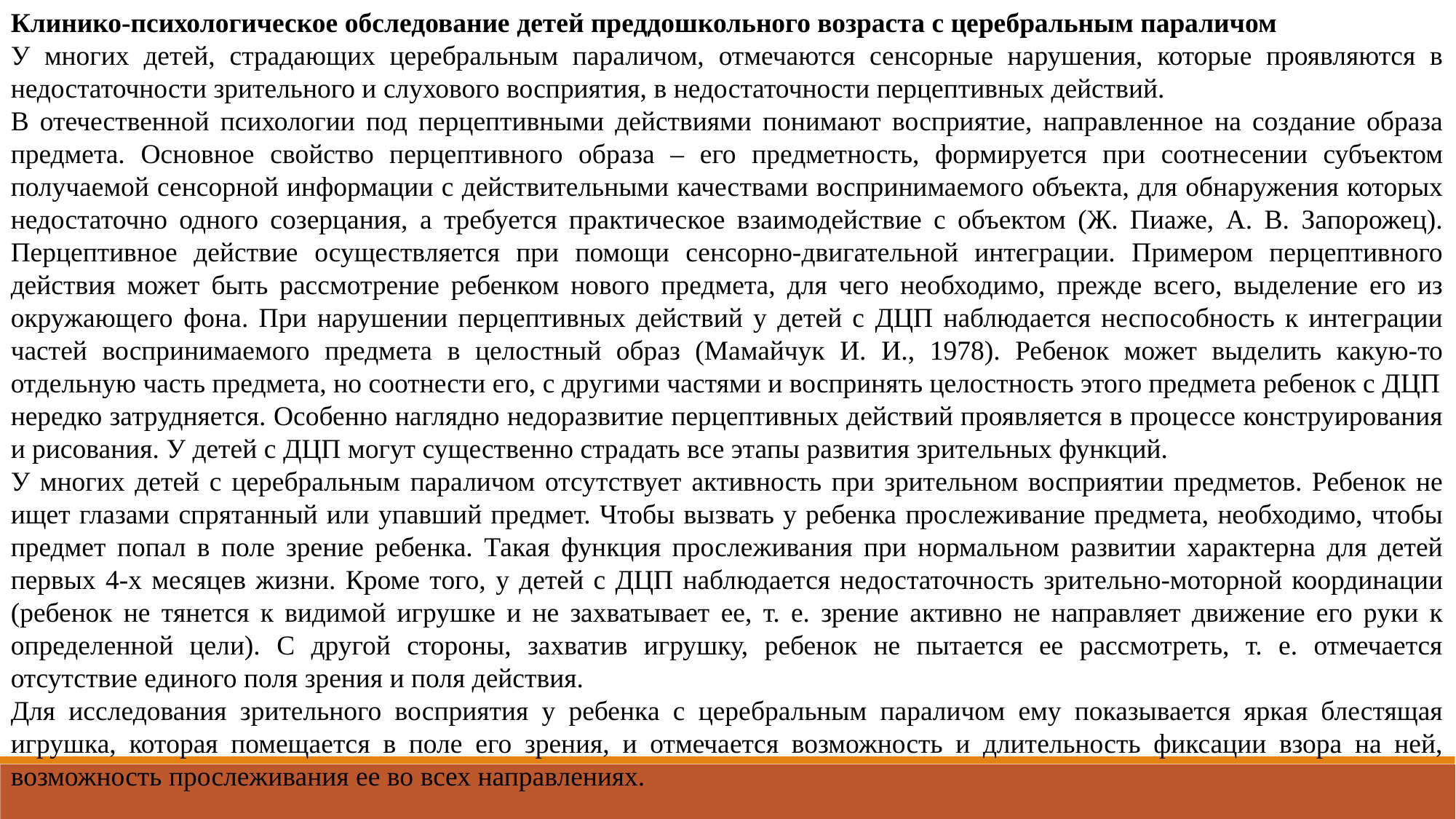

Клинико-психологическое обследование детей преддошкольного возраста с церебральным параличом
У многих детей, страдающих церебральным параличом, отмечаются сенсорные нарушения, которые проявляются в недостаточности зрительного и слухового восприятия, в недостаточности перцептивных действий.
В отечественной психологии под перцептивными действиями понимают восприятие, направленное на создание образа предмета. Основное свойство перцептивного образа – его предметность, формируется при соотнесении субъектом получаемой сенсорной информации с действительными качествами воспринимаемого объекта, для обнаружения которых недостаточно одного созерцания, а требуется практическое взаимодействие с объектом (Ж. Пиаже, А. В. Запорожец). Перцептивное действие осуществляется при помощи сенсорно-двигательной интеграции. Примером перцептивного действия может быть рассмотрение ребенком нового предмета, для чего необходимо, прежде всего, выделение его из окружающего фона. При нарушении перцептивных действий у детей с ДЦП наблюдается неспособность к интеграции частей воспринимаемого предмета в целостный образ (Мамайчук И. И., 1978). Ребенок может выделить какую-то отдельную часть предмета, но соотнести его, с другими частями и воспринять целостность этого предмета ребенок с ДЦП
нередко затрудняется. Особенно наглядно недоразвитие перцептивных действий проявляется в процессе конструирования и рисования. У детей с ДЦП могут существенно страдать все этапы развития зрительных функций.
У многих детей с церебральным параличом отсутствует активность при зрительном восприятии предметов. Ребенок не ищет глазами спрятанный или упавший предмет. Чтобы вызвать у ребенка прослеживание предмета, необходимо, чтобы предмет попал в поле зрение ребенка. Такая функция прослеживания при нормальном развитии характерна для детей первых 4-х месяцев жизни. Кроме того, у детей с ДЦП наблюдается недостаточность зрительно-моторной координации (ребенок не тянется к видимой игрушке и не захватывает ее, т. е. зрение активно не направляет движение его руки к определенной цели). С другой стороны, захватив игрушку, ребенок не пытается ее рассмотреть, т. е. отмечается отсутствие единого поля зрения и поля действия.
Для исследования зрительного восприятия у ребенка с церебральным параличом ему показывается яркая блестящая игрушка, которая помещается в поле его зрения, и отмечается возможность и длительность фиксации взора на ней, возможность прослеживания ее во всех направлениях.